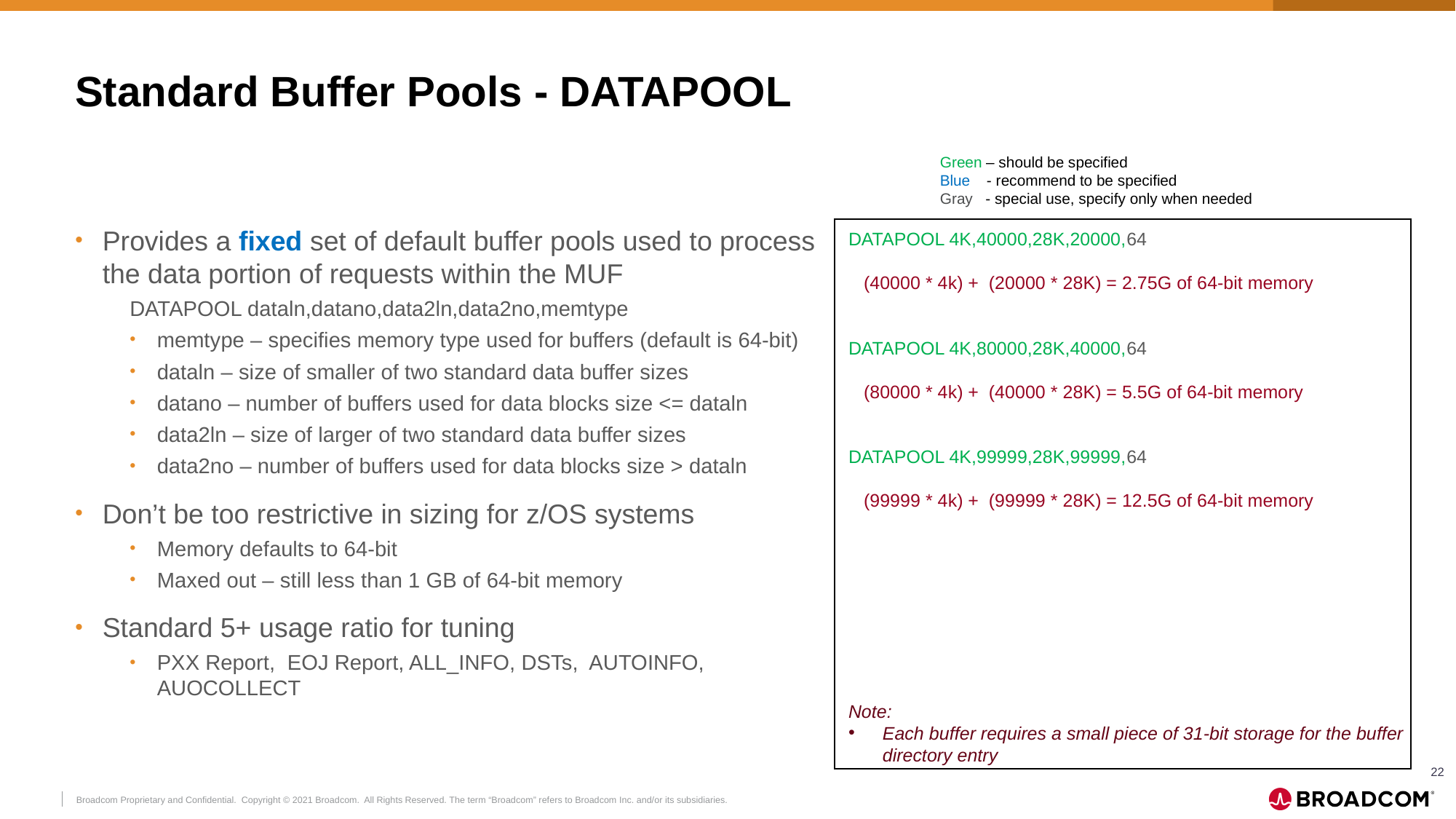

# Standard Buffer Pools - DATAPOOL
Green – should be specified
Blue    - recommend to be specified
Gray   - special use, specify only when needed
Provides a fixed set of default buffer pools used to process the data portion of requests within the MUF
DATAPOOL dataln,datano,data2ln,data2no,memtype
memtype – specifies memory type used for buffers (default is 64-bit)
dataln – size of smaller of two standard data buffer sizes
datano – number of buffers used for data blocks size <= dataln
data2ln – size of larger of two standard data buffer sizes
data2no – number of buffers used for data blocks size > dataln
Don’t be too restrictive in sizing for z/OS systems
Memory defaults to 64-bit
Maxed out – still less than 1 GB of 64-bit memory
Standard 5+ usage ratio for tuning
PXX Report,  EOJ Report, ALL_INFO, DSTs,  AUTOINFO,  AUOCOLLECT

DATAPOOL 4K,40000,28K,20000,64

   (40000 * 4k) +  (20000 * 28K) = 2.75G of 64-bit memory

DATAPOOL 4K,80000,28K,40000,64

   (80000 * 4k) +  (40000 * 28K) = 5.5G of 64-bit memory

DATAPOOL 4K,99999,28K,99999,64

   (99999 * 4k) +  (99999 * 28K) = 12.5G of 64-bit memory

Note:
Each buffer requires a small piece of 31-bit storage for the buffer directory entry
22